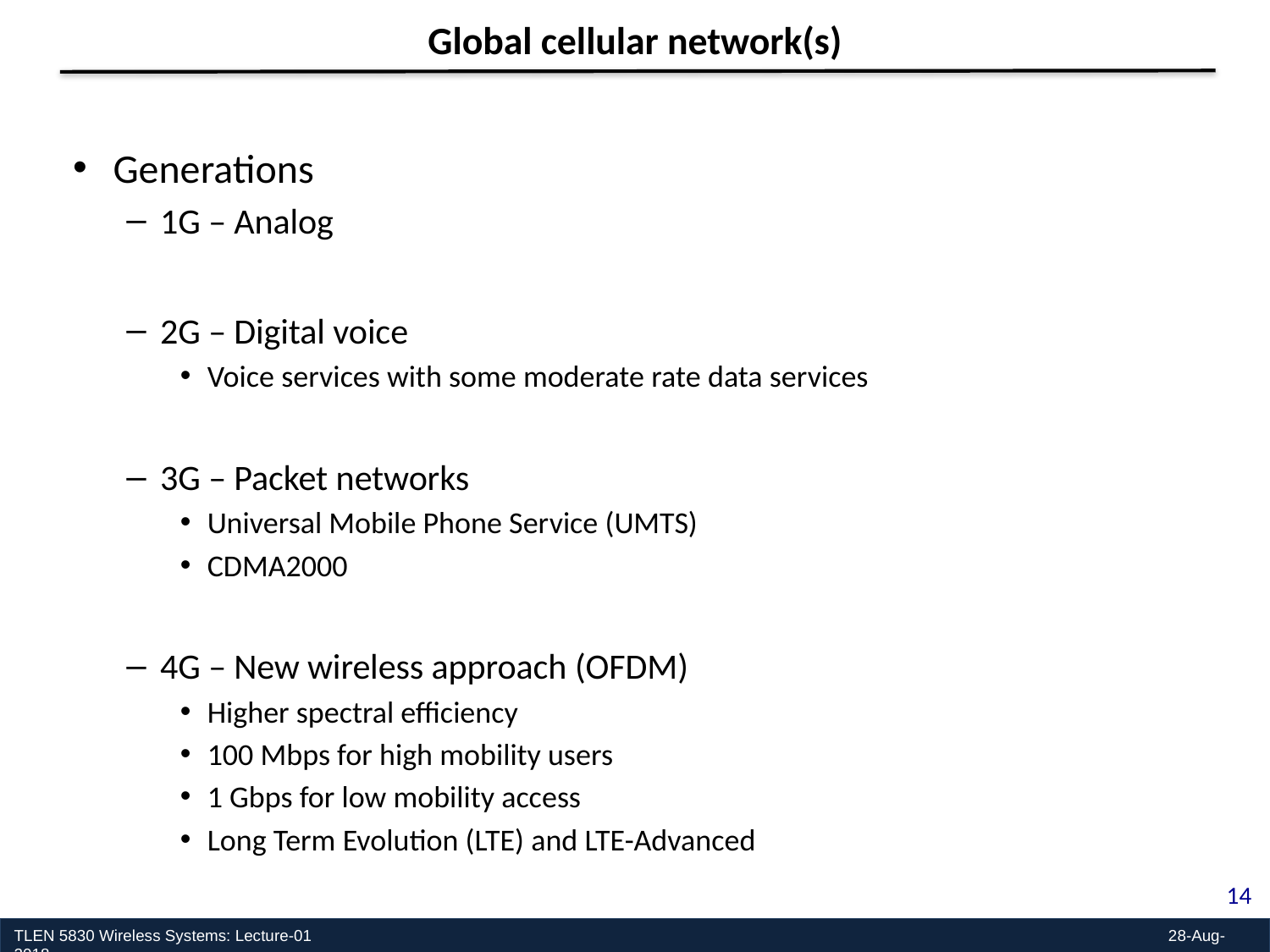

Global cellular network(s)
Generations
1G – Analog

2G – Digital voice
Voice services with some moderate rate data services

3G – Packet networks
Universal Mobile Phone Service (UMTS)
CDMA2000

4G – New wireless approach (OFDM)
Higher spectral efficiency
100 Mbps for high mobility users
1 Gbps for low mobility access
Long Term Evolution (LTE) and LTE-Advanced